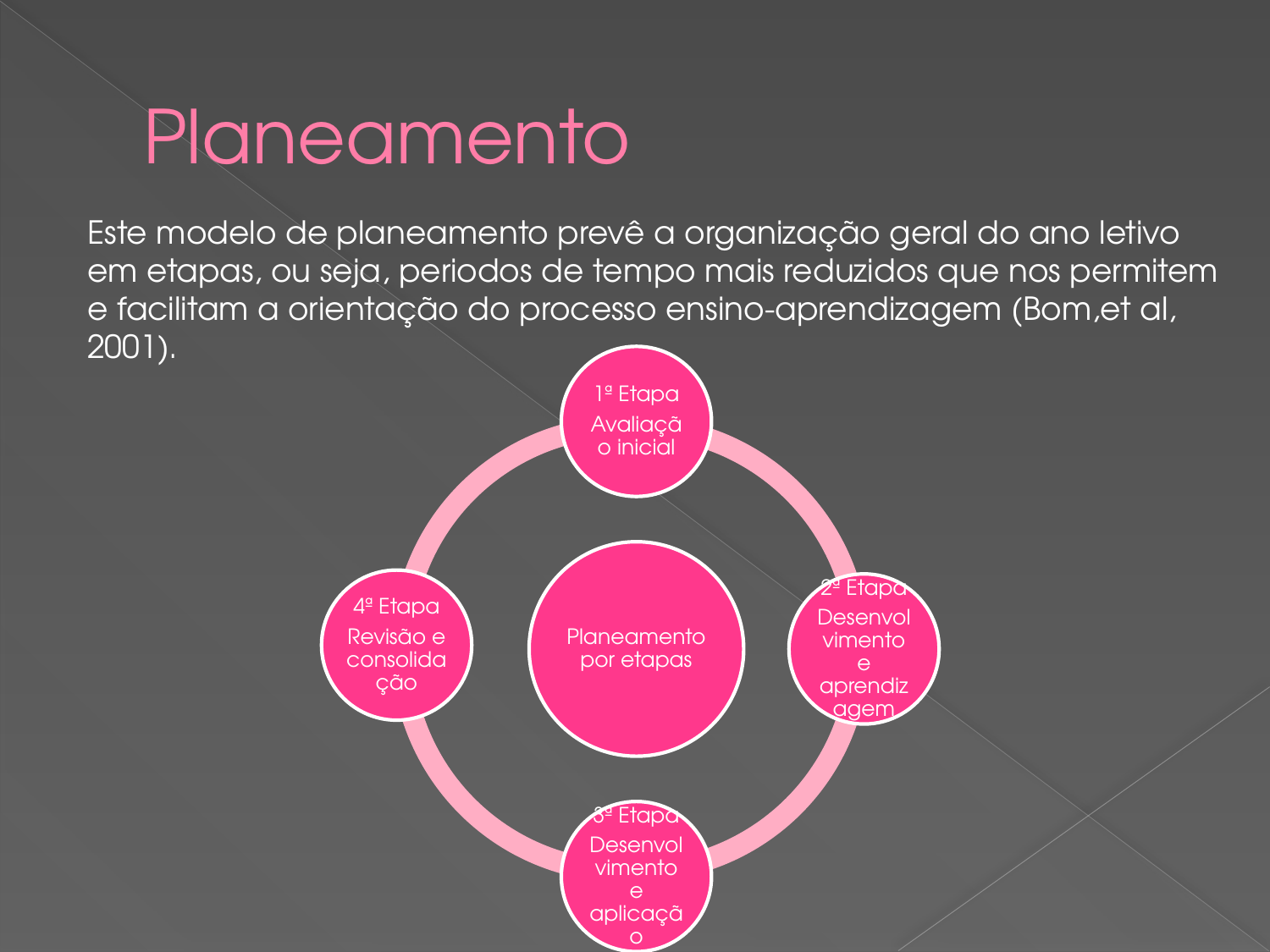

# Planeamento
Este modelo de planeamento prevê a organização geral do ano letivo em etapas, ou seja, periodos de tempo mais reduzidos que nos permitem e facilitam a orientação do processo ensino-aprendizagem (Bom,et al, 2001).
Planeamento por etapas
1ª Etapa
Avaliação inicial
2ª Etapa
Desenvolvimento e aprendizagem
3ª Etapa
Desenvolvimento e aplicação
4ª Etapa
Revisão e consolidação